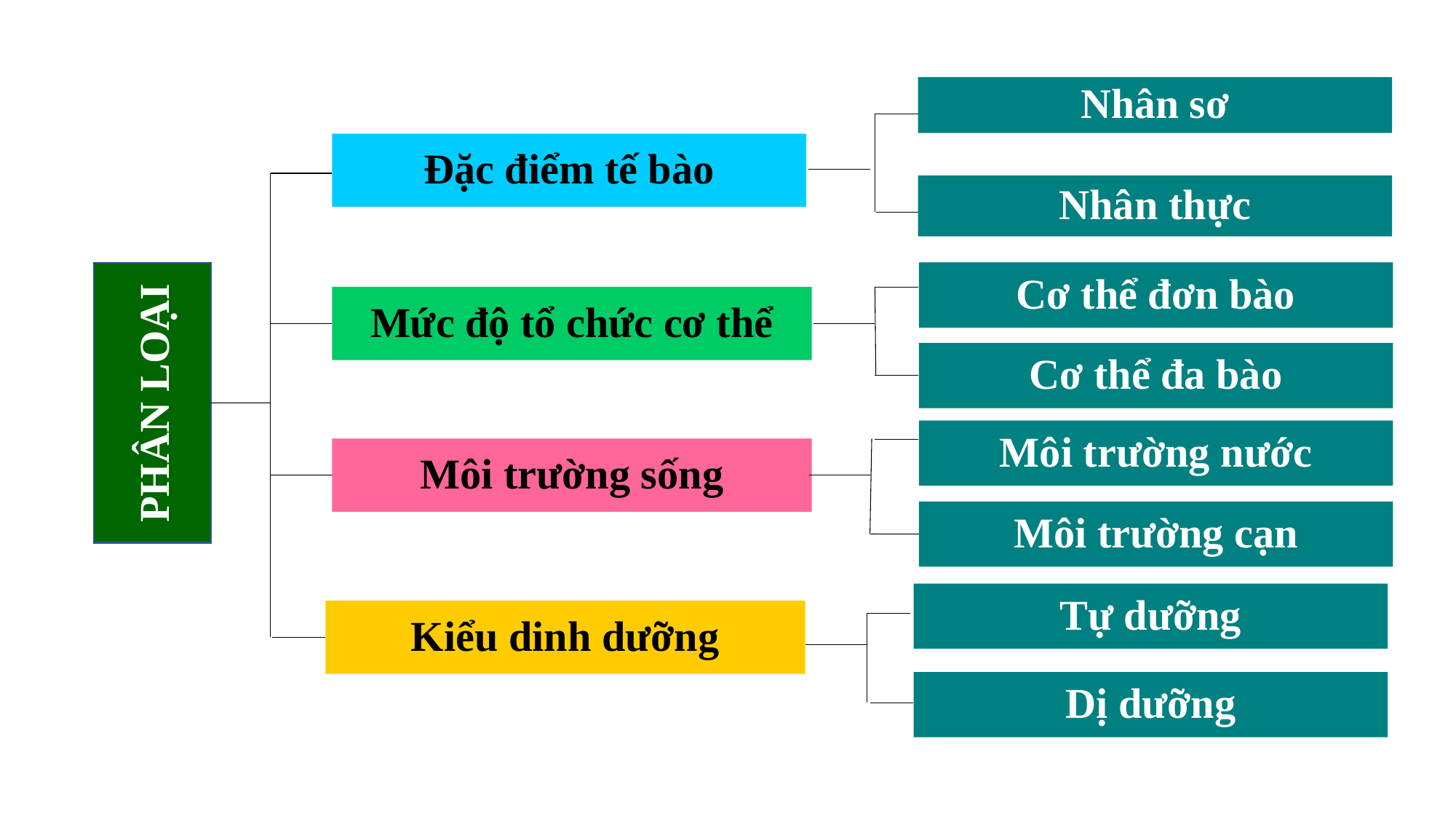

Nhân sơ
# Đặc điểm tế bào
Nhân thực
Cơ thể đơn bào
PHÂN LOẠI
Mức độ tổ chức cơ thể
Cơ thể đa bào
Môi trường nước
Môi trường sống
Môi trường cạn
Tự dưỡng
Kiểu dinh dưỡng
Dị dưỡng